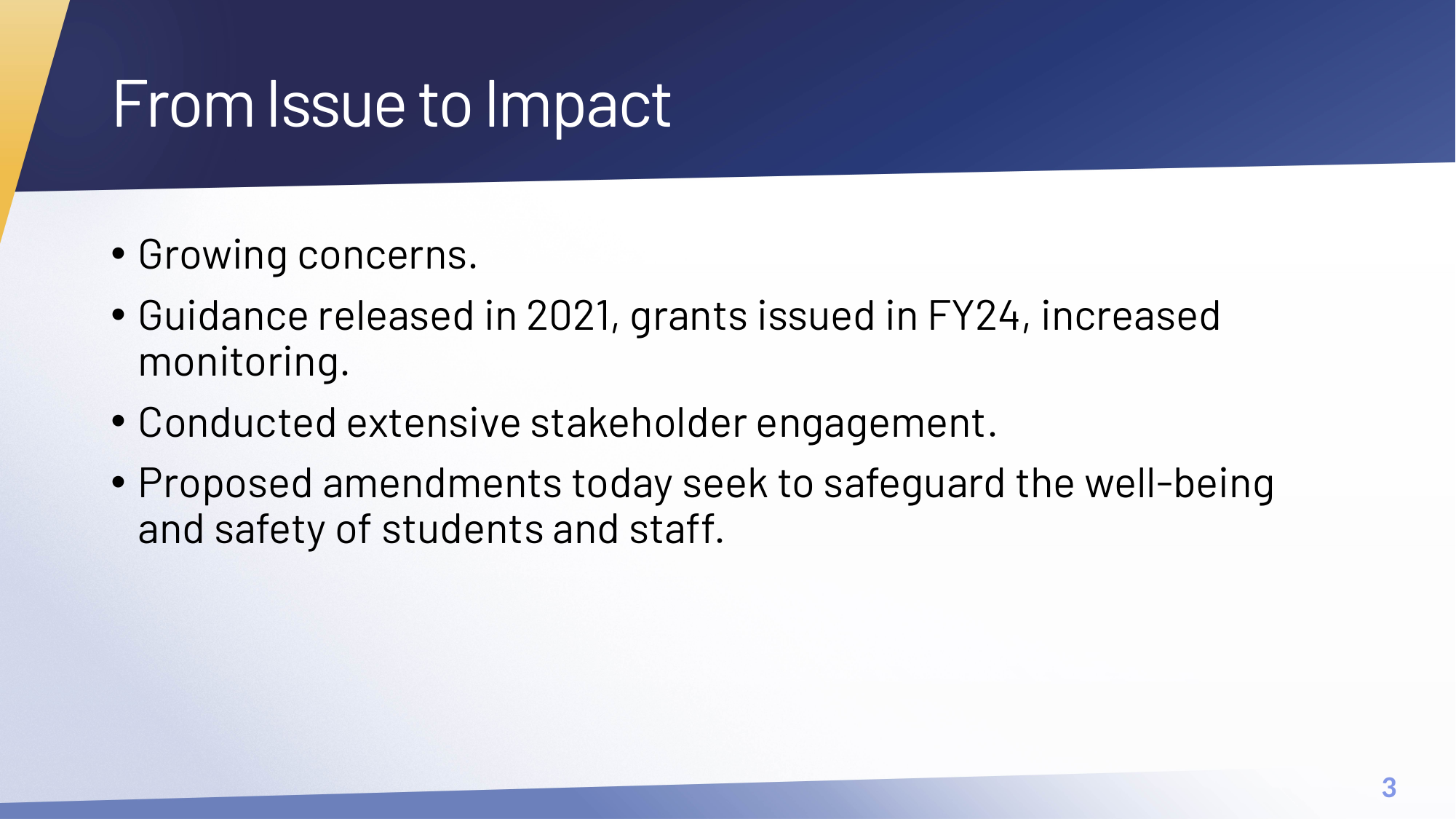

# From Issue to Impact
Growing concerns.
Guidance released in 2021, grants issued in FY24, increased monitoring.
Conducted extensive stakeholder engagement.
Proposed amendments today seek to safeguard the well-being and safety of students and staff.